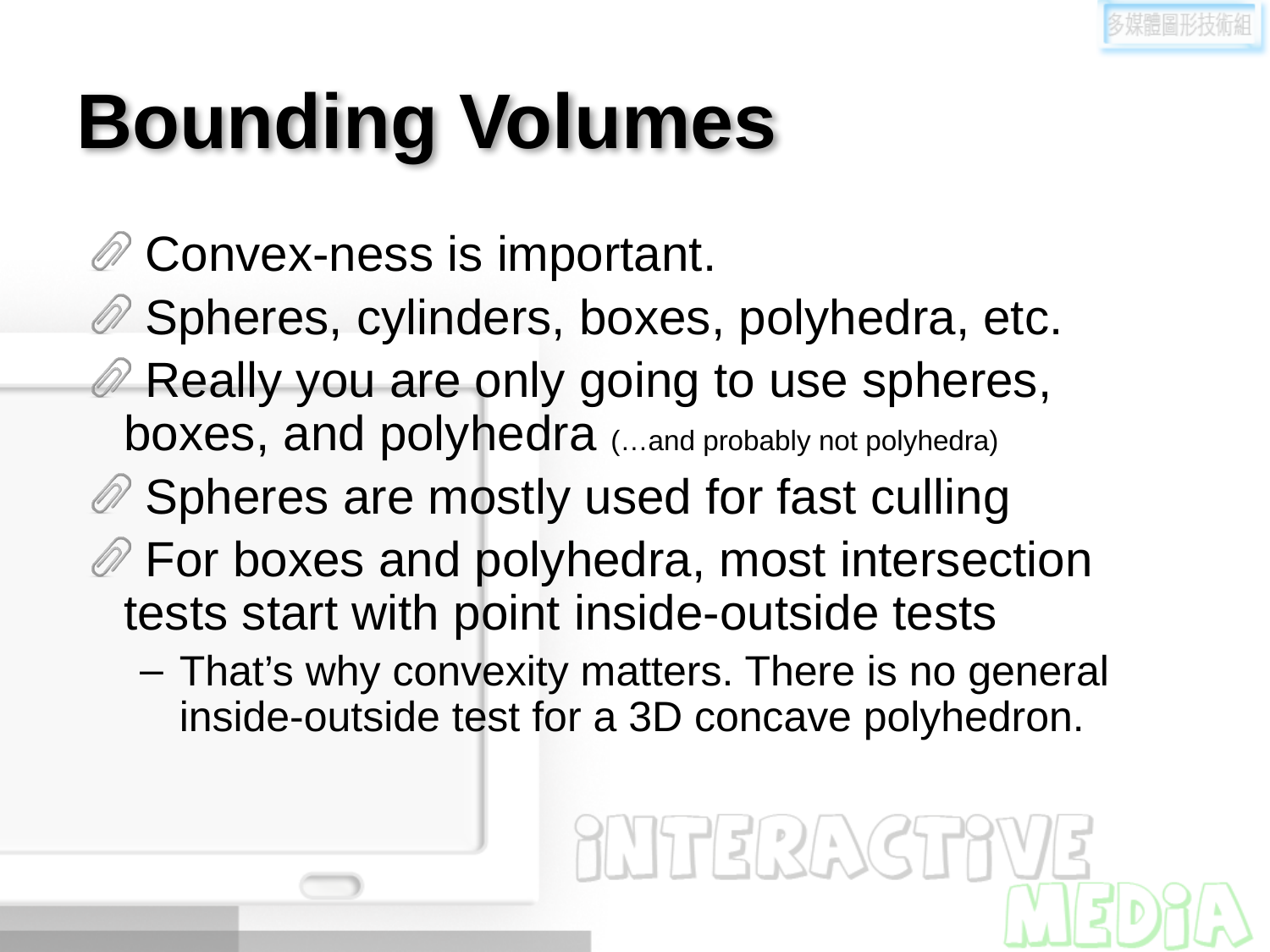

# Bounding Volumes
Convex-ness is important.
Spheres, cylinders, boxes, polyhedra, etc.
Really you are only going to use spheres, boxes, and polyhedra (…and probably not polyhedra)
Spheres are mostly used for fast culling
For boxes and polyhedra, most intersection tests start with point inside-outside tests
That’s why convexity matters. There is no general inside-outside test for a 3D concave polyhedron.